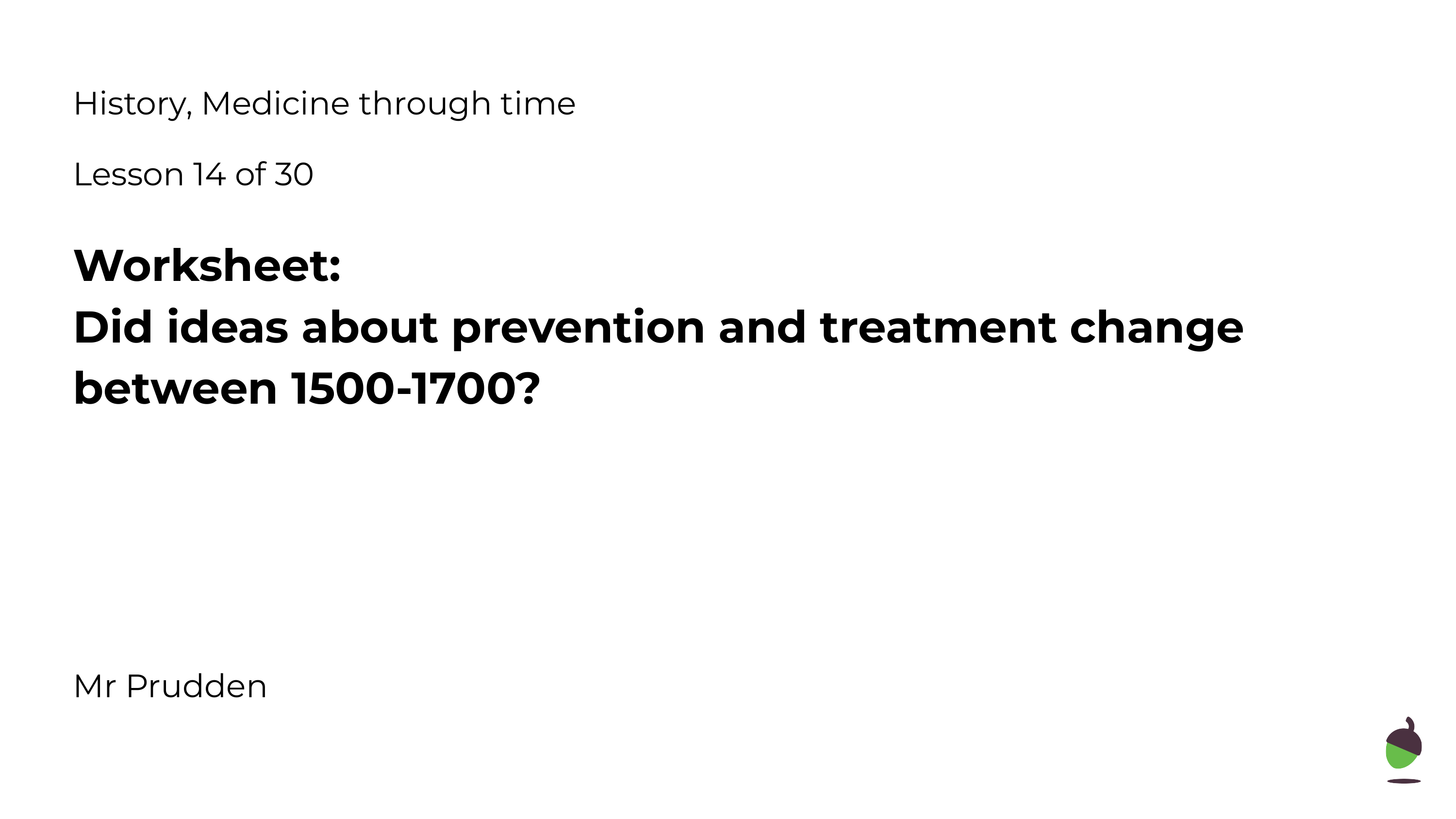

History, Medicine through time
Lesson 14 of 30

Worksheet:
Did ideas about prevention and treatment change between 1500-1700?

Mr Prudden